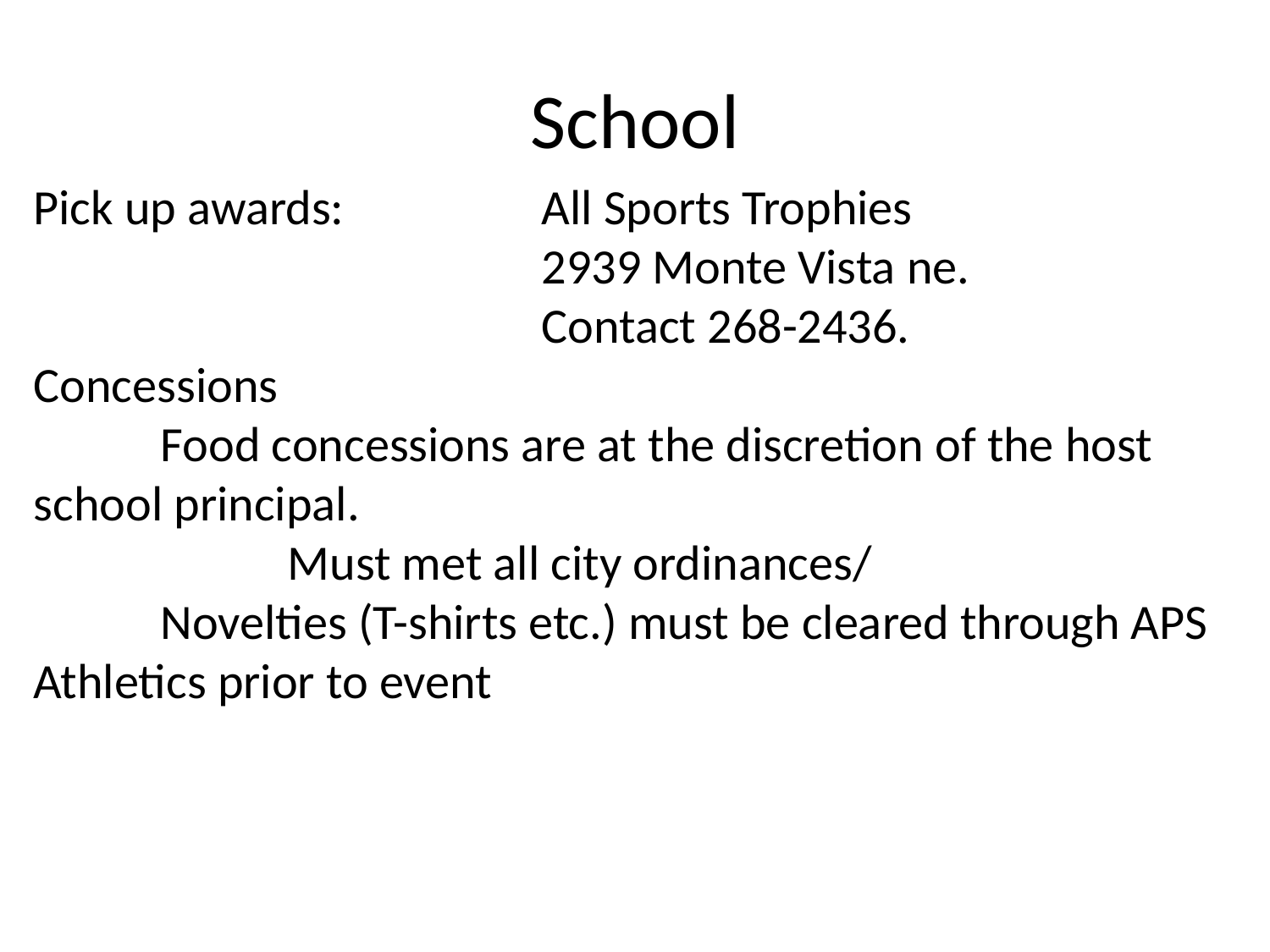

# School
Pick up awards:	       	All Sports Trophies
				2939 Monte Vista ne.         					Contact 268-2436.
Concessions
	Food concessions are at the discretion of the host school principal.
		Must met all city ordinances/
	Novelties (T-shirts etc.) must be cleared through APS Athletics prior to event